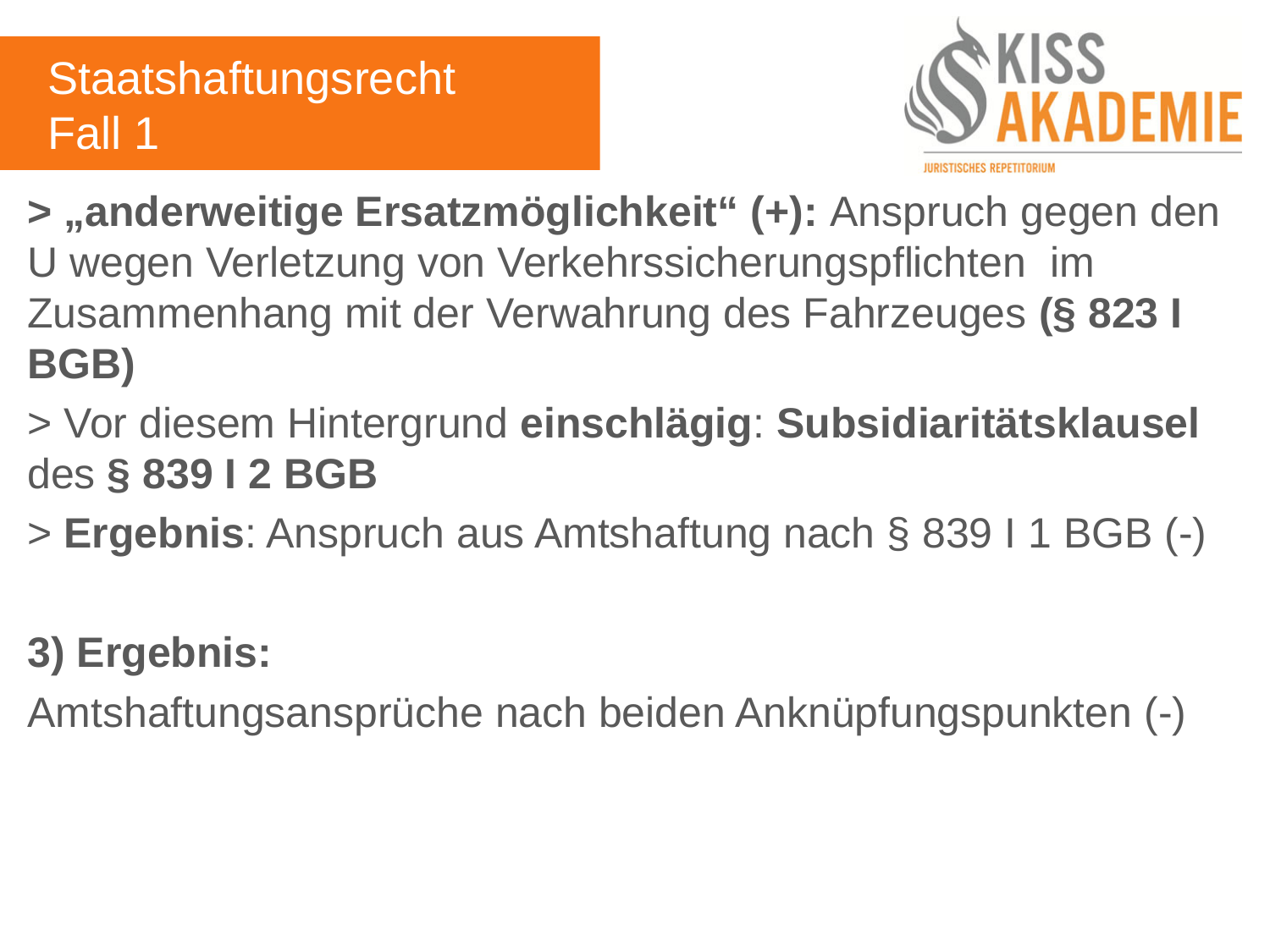

Staatshaftungsrecht
Fall 1
> „anderweitige Ersatzmöglichkeit“ (+): Anspruch gegen den U wegen Verletzung von Verkehrssicherungspflichten  im Zusammenhang mit der Verwahrung des Fahrzeuges (§ 823 I BGB)
> Vor diesem Hintergrund einschlägig: Subsidiaritätsklausel des § 839 I 2 BGB
> Ergebnis: Anspruch aus Amtshaftung nach § 839 I 1 BGB (-)

3) Ergebnis:
Amtshaftungsansprüche nach beiden Anknüpfungspunkten (-)